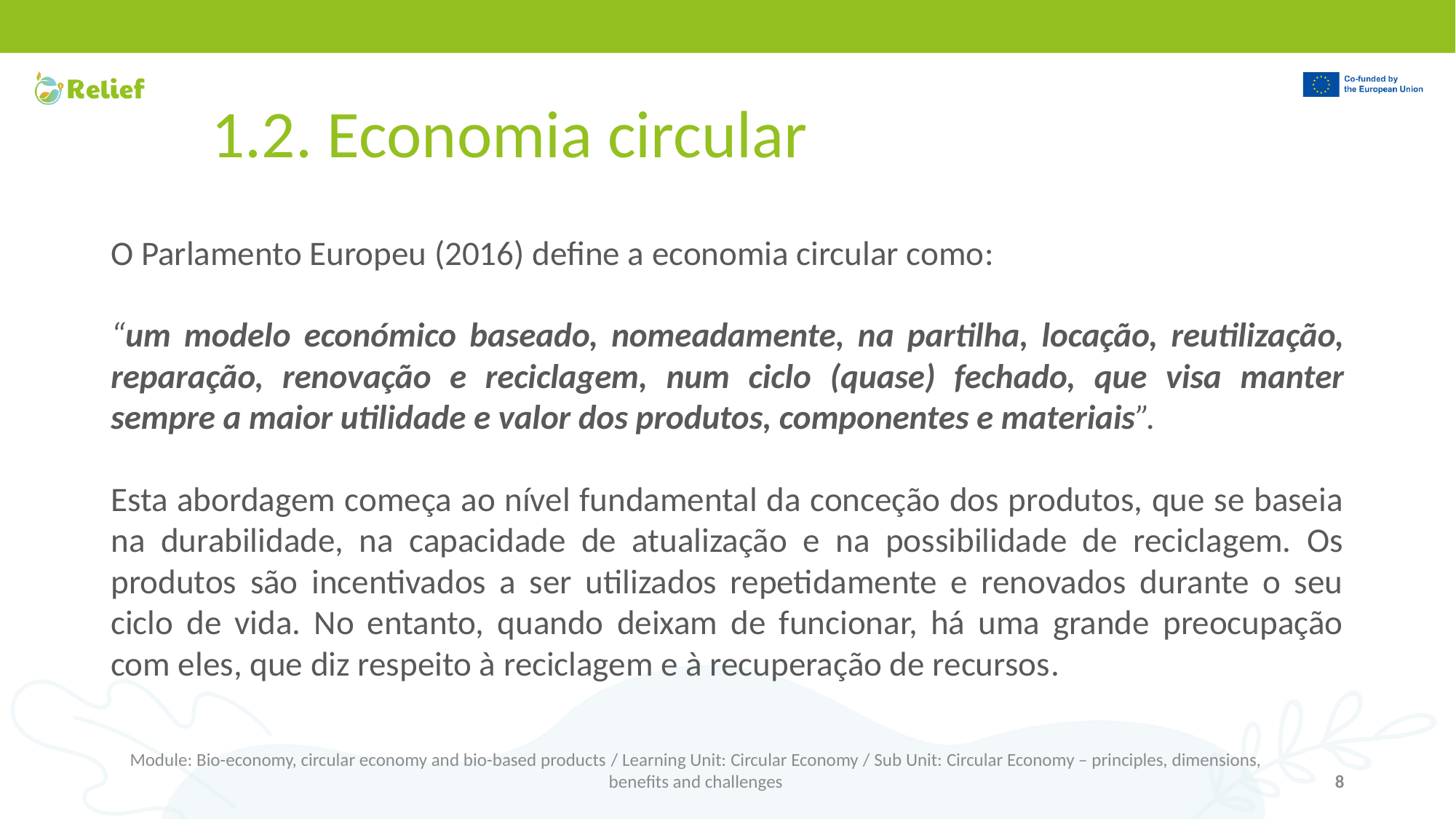

# 1.2. Economia circular
O Parlamento Europeu (2016) define a economia circular como:

“um modelo económico baseado, nomeadamente, na partilha, locação, reutilização, reparação, renovação e reciclagem, num ciclo (quase) fechado, que visa manter sempre a maior utilidade e valor dos produtos, componentes e materiais”.

Esta abordagem começa ao nível fundamental da conceção dos produtos, que se baseia na durabilidade, na capacidade de atualização e na possibilidade de reciclagem. Os produtos são incentivados a ser utilizados repetidamente e renovados durante o seu ciclo de vida. No entanto, quando deixam de funcionar, há uma grande preocupação com eles, que diz respeito à reciclagem e à recuperação de recursos.

Module: Bio-economy, circular economy and bio-based products / Learning Unit: Circular Economy / Sub Unit: Circular Economy – principles, dimensions, benefits and challenges

8